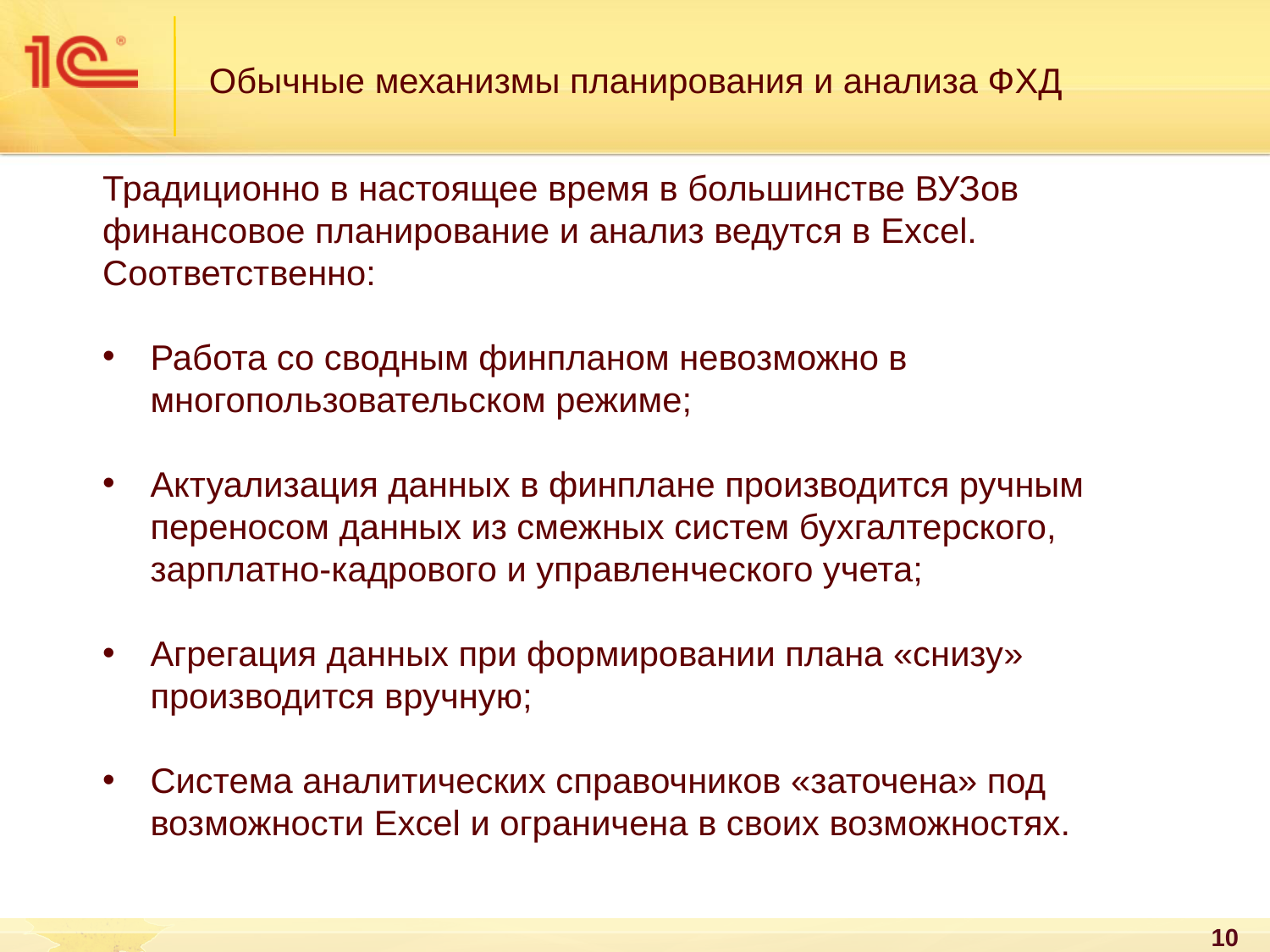

Обычные механизмы планирования и анализа ФХД
Традиционно в настоящее время в большинстве ВУЗов финансовое планирование и анализ ведутся в Excel. Соответственно:
Работа со сводным финпланом невозможно в многопользовательском режиме;
Актуализация данных в финплане производится ручным переносом данных из смежных систем бухгалтерского, зарплатно-кадрового и управленческого учета;

Агрегация данных при формировании плана «снизу» производится вручную;
Система аналитических справочников «заточена» под возможности Excel и ограничена в своих возможностях.
10